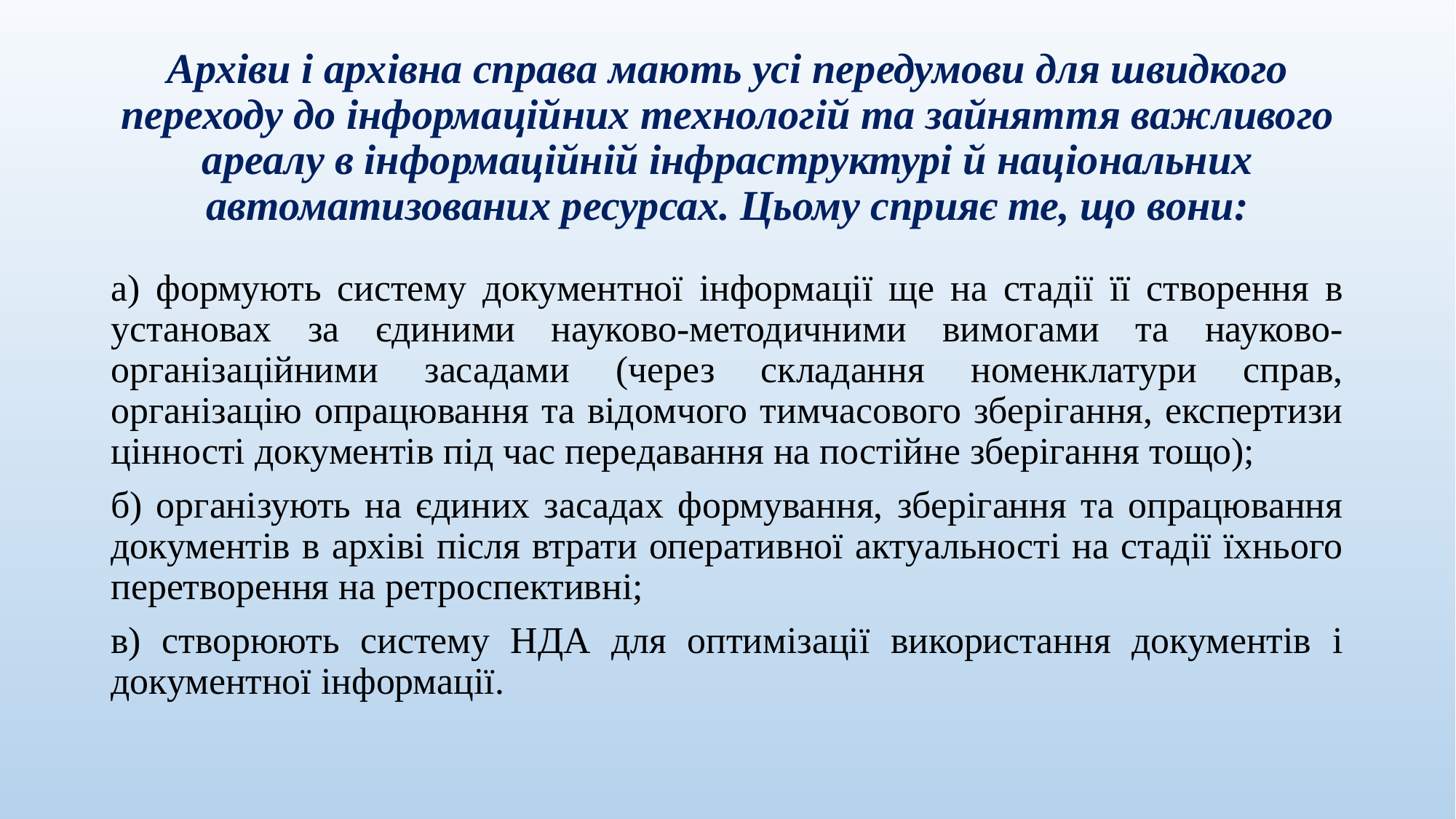

# Архіви і архівна справа мають усі передумови для швидкого переходу до інформаційних технологій та зайняття важливого ареалу в інформаційній інфраструктурі й національних автоматизованих ресурсах. Цьому сприяє те, що вони:
а) формують систему документної інформації ще на стадії її створення в установах за єдиними науково-методичними вимогами та науково-організаційними засадами (через складання номенклатури справ, організацію опрацювання та відомчого тимчасового зберігання, експертизи цінності документів під час передавання на постійне зберігання тощо);
б) організують на єдиних засадах формування, зберігання та опрацювання документів в архіві після втрати оперативної актуальності на стадії їхнього перетворення на ретроспективні;
в) створюють систему НДА для оптимізації використання документів і документної інформації.